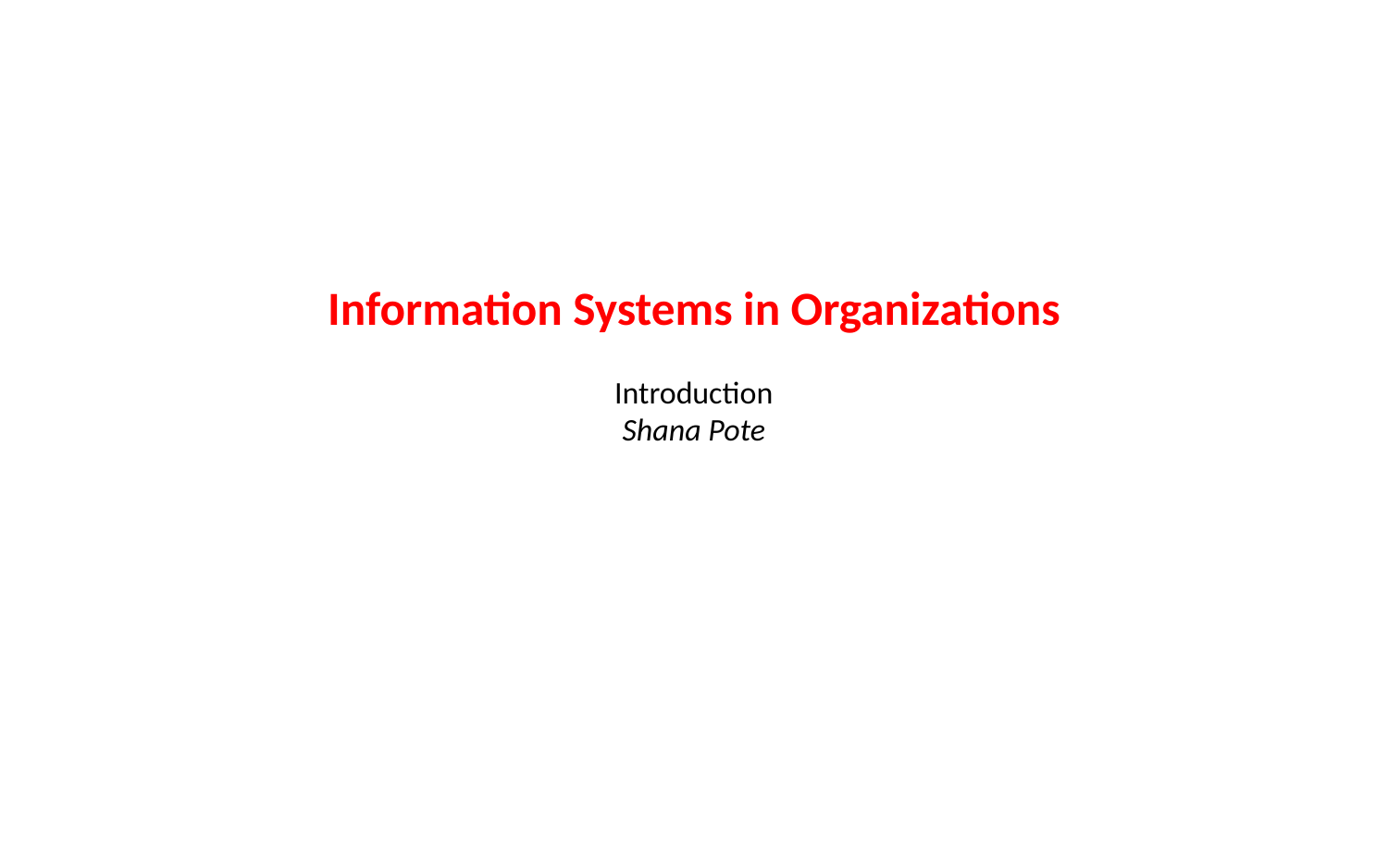

# Information Systems in Organizations Introduction Shana Pote